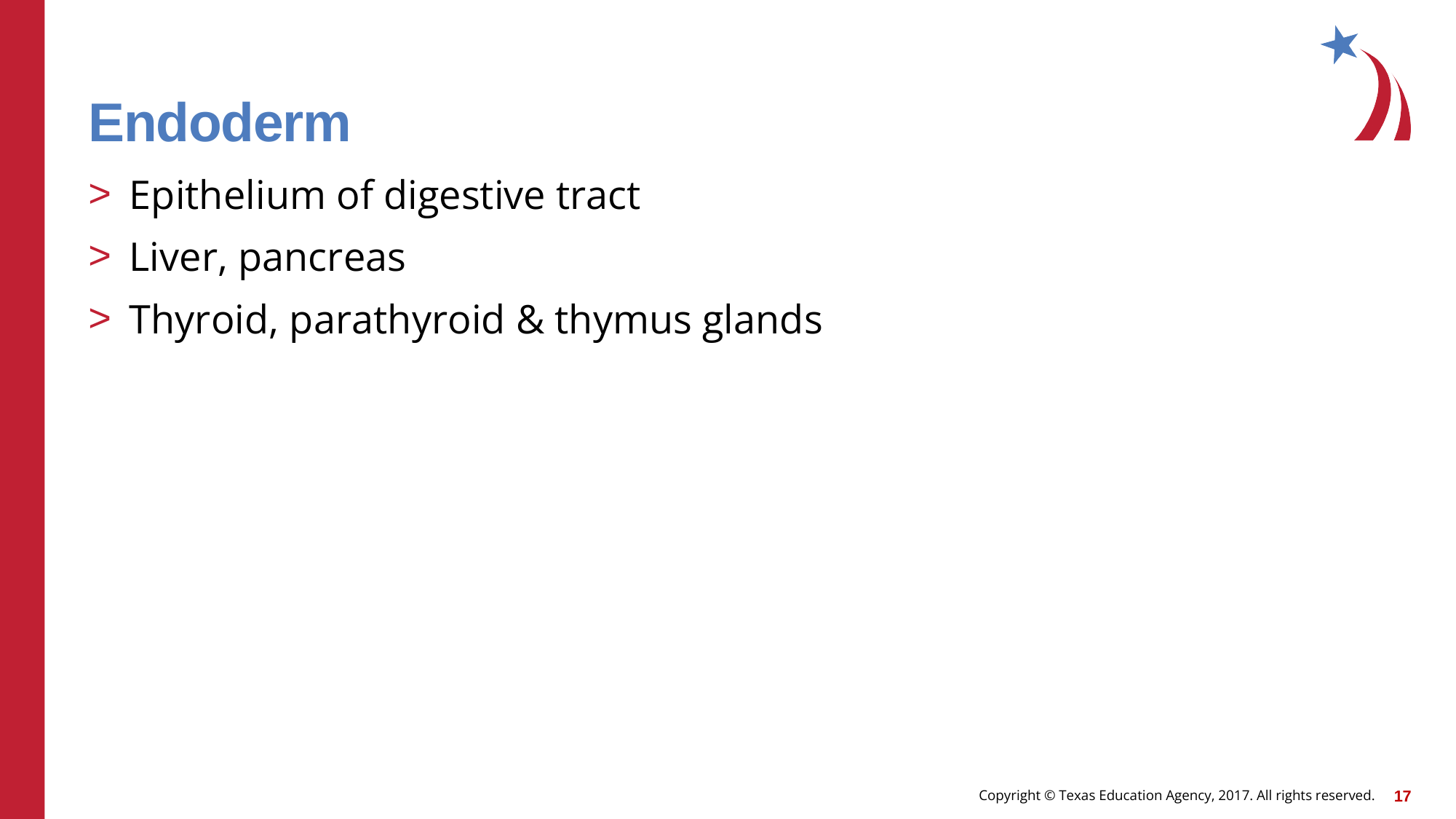

# Endoderm
Epithelium of digestive tract
Liver, pancreas
Thyroid, parathyroid & thymus glands